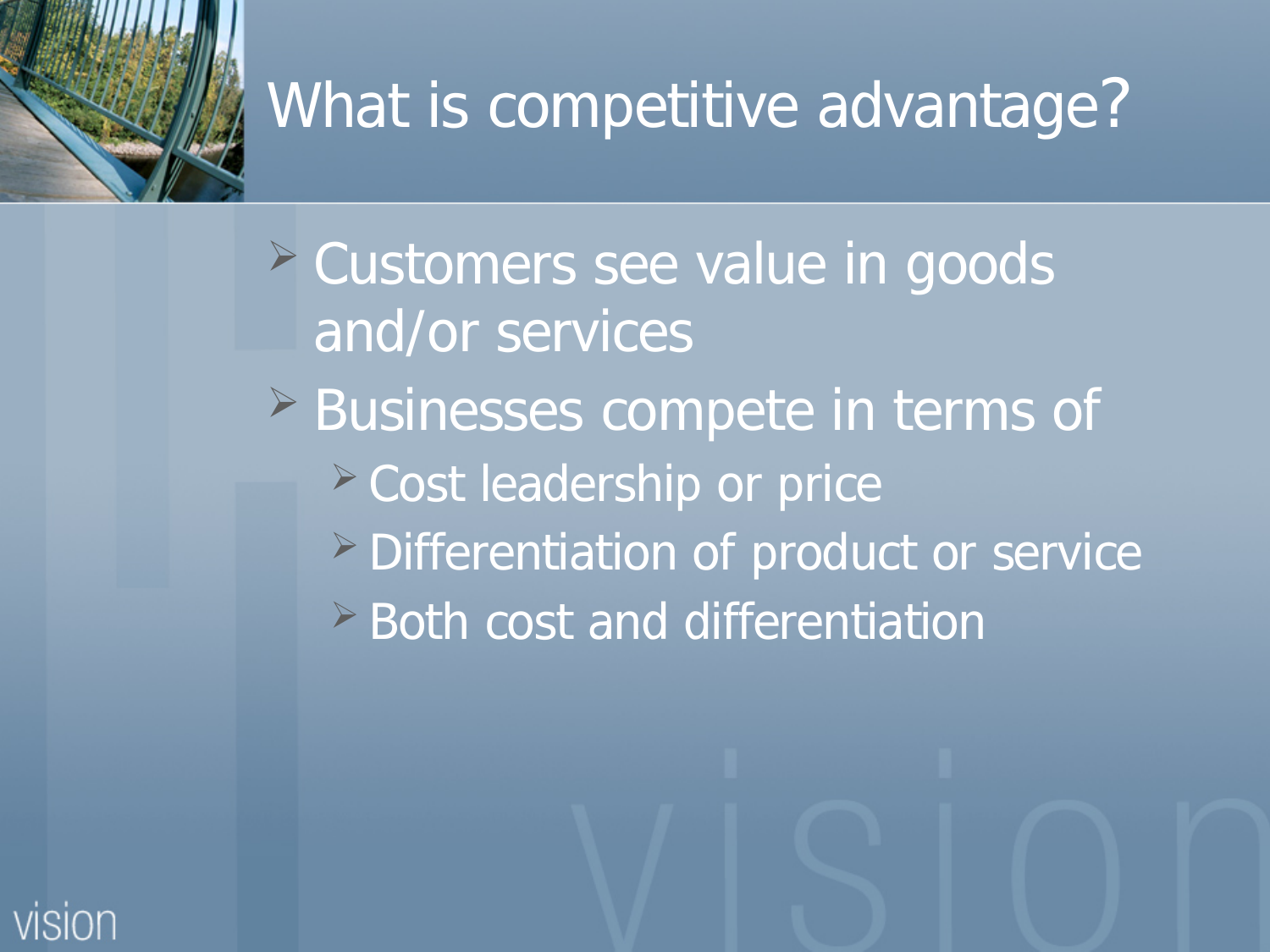

# What is competitive advantage?
Customers see value in goods and/or services
Businesses compete in terms of
Cost leadership or price
Differentiation of product or service
Both cost and differentiation